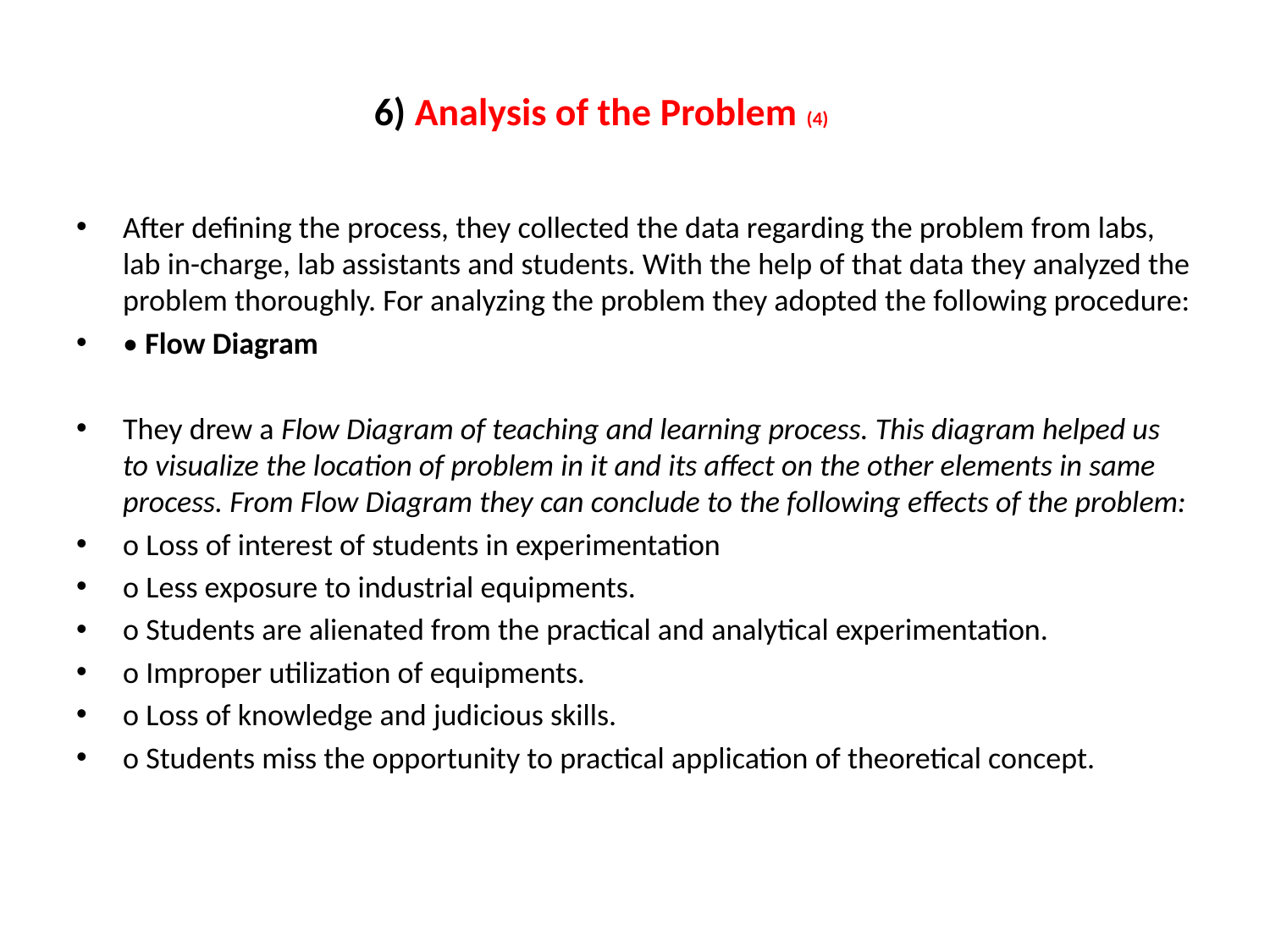

# 6) Analysis of the Problem (4)

After defining the process, they collected the data regarding the problem from labs, lab in-charge, lab assistants and students. With the help of that data they analyzed the problem thoroughly. For analyzing the problem they adopted the following procedure:
• Flow Diagram

They drew a Flow Diagram of teaching and learning process. This diagram helped us to visualize the location of problem in it and its affect on the other elements in same process. From Flow Diagram they can conclude to the following effects of the problem:
o Loss of interest of students in experimentation
o Less exposure to industrial equipments.
o Students are alienated from the practical and analytical experimentation.
o Improper utilization of equipments.
o Loss of knowledge and judicious skills.
o Students miss the opportunity to practical application of theoretical concept.